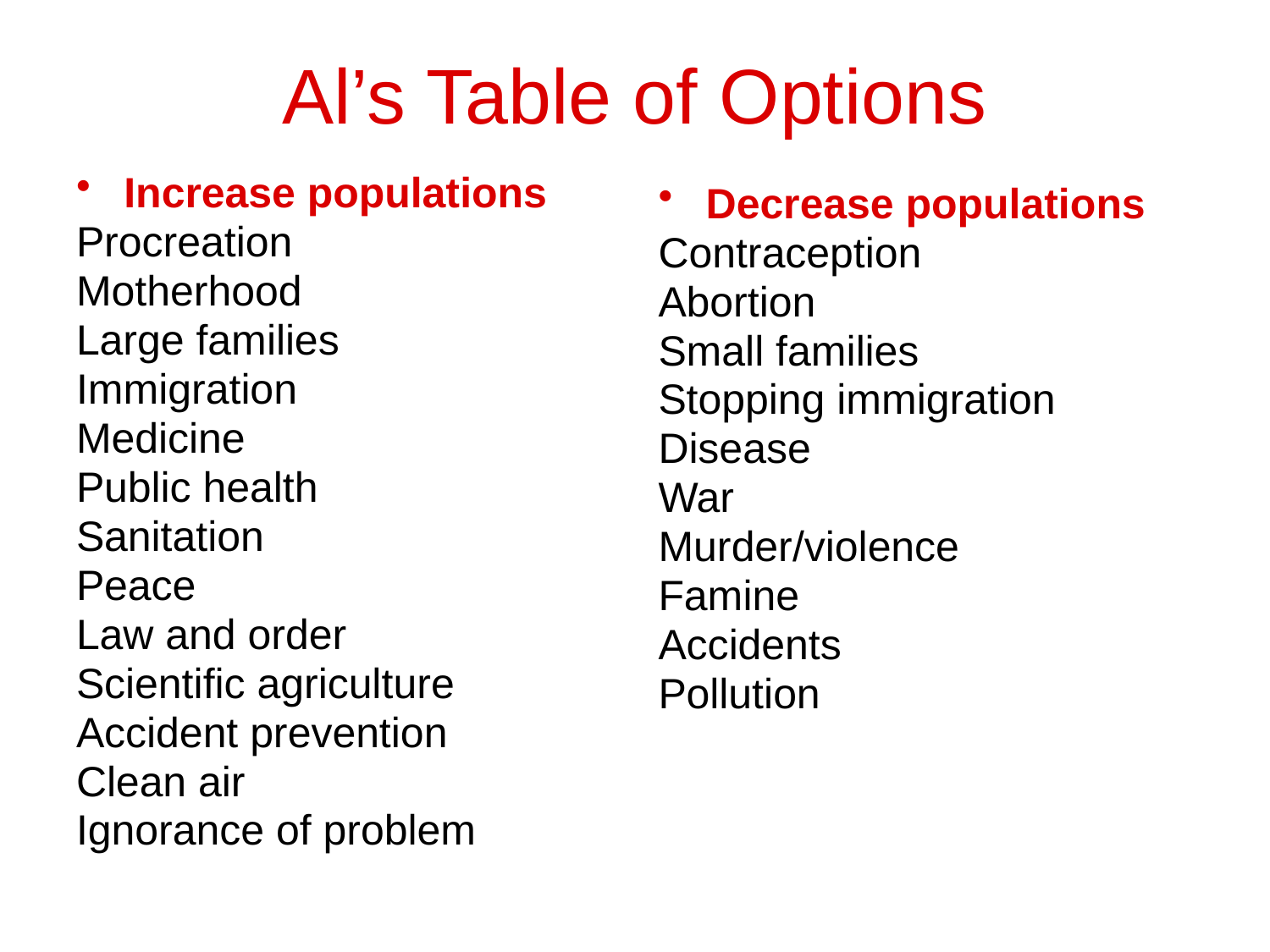

# Al’s Table of Options
Increase populations
Procreation
Motherhood
Large families
Immigration
Medicine
Public health
Sanitation
Peace
Law and order
Scientific agriculture
Accident prevention
Clean air
Ignorance of problem
Decrease populations
Contraception
Abortion
Small families
Stopping immigration
Disease
War
Murder/violence
Famine
Accidents
Pollution